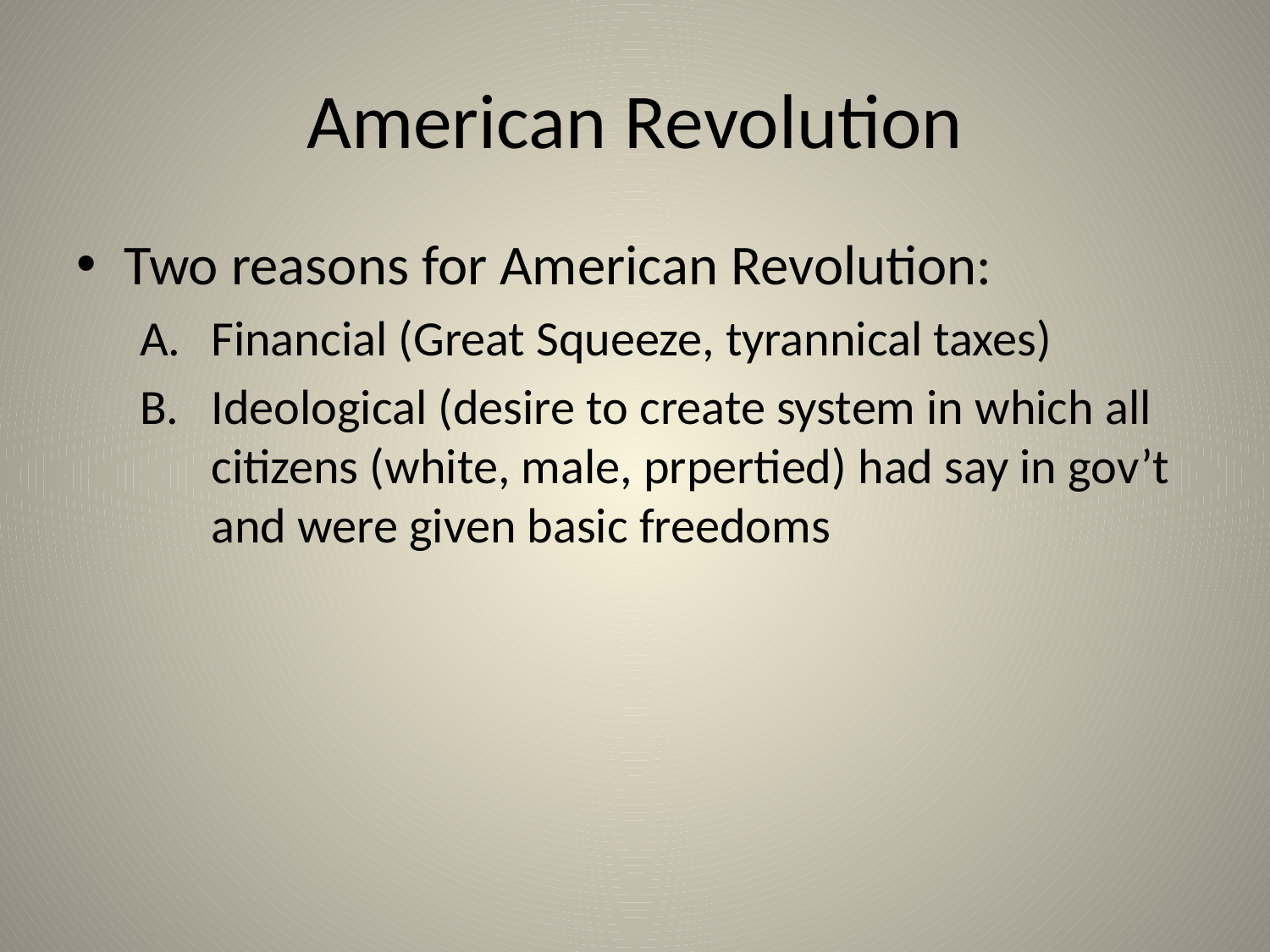

# American Revolution
Two reasons for American Revolution:
Financial (Great Squeeze, tyrannical taxes)
Ideological (desire to create system in which all citizens (white, male, prpertied) had say in gov’t and were given basic freedoms